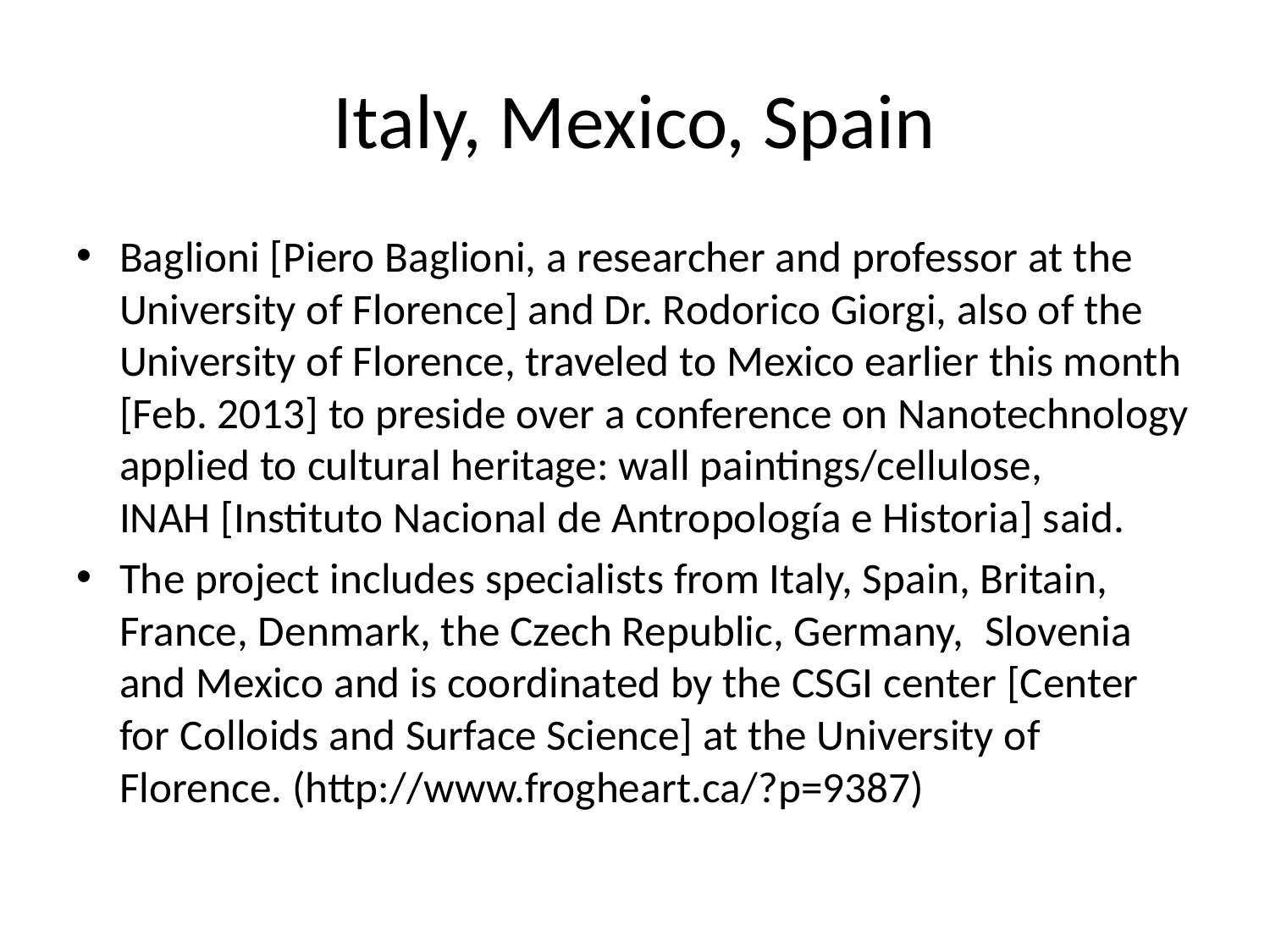

# Italy, Mexico, Spain
Baglioni [Piero Baglioni, a researcher and professor at the University of Florence] and Dr. Rodorico Giorgi, also of the University of Florence, traveled to Mexico earlier this month [Feb. 2013] to preside over a conference on Nanotechnology applied to cultural heritage: wall paintings/cellulose, INAH [Instituto Nacional de Antropología e Historia] said.
The project includes specialists from Italy, Spain, Britain, France, Denmark, the Czech Republic, Germany,  Slovenia and Mexico and is coordinated by the CSGI center [Center for Colloids and Surface Science] at the University of Florence. (http://www.frogheart.ca/?p=9387)